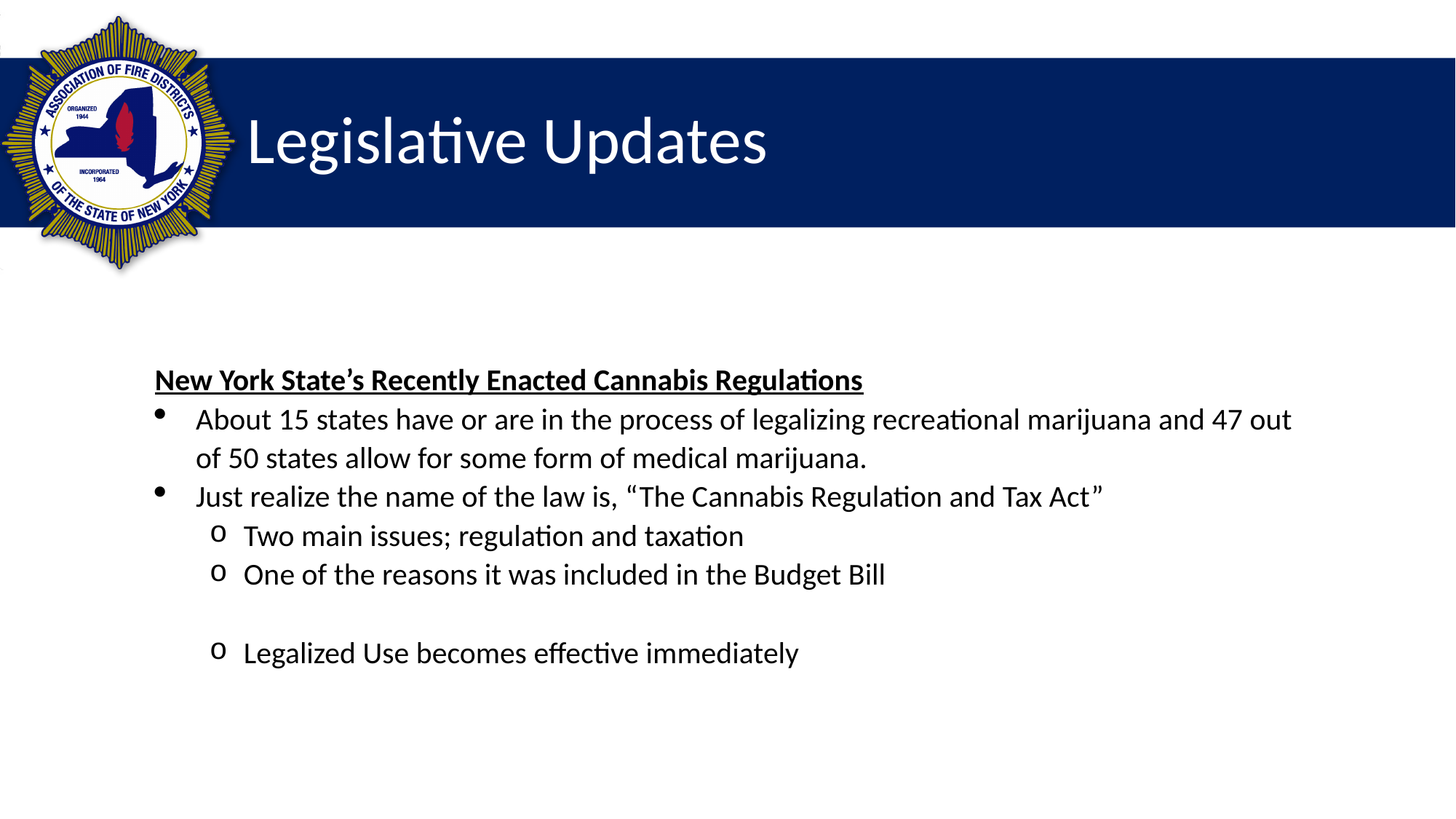

# Legislative Updates
New York State’s Recently Enacted Cannabis Regulations
About 15 states have or are in the process of legalizing recreational marijuana and 47 out of 50 states allow for some form of medical marijuana.
Just realize the name of the law is, “The Cannabis Regulation and Tax Act”
Two main issues; regulation and taxation
One of the reasons it was included in the Budget Bill

Legalized Use becomes effective immediately